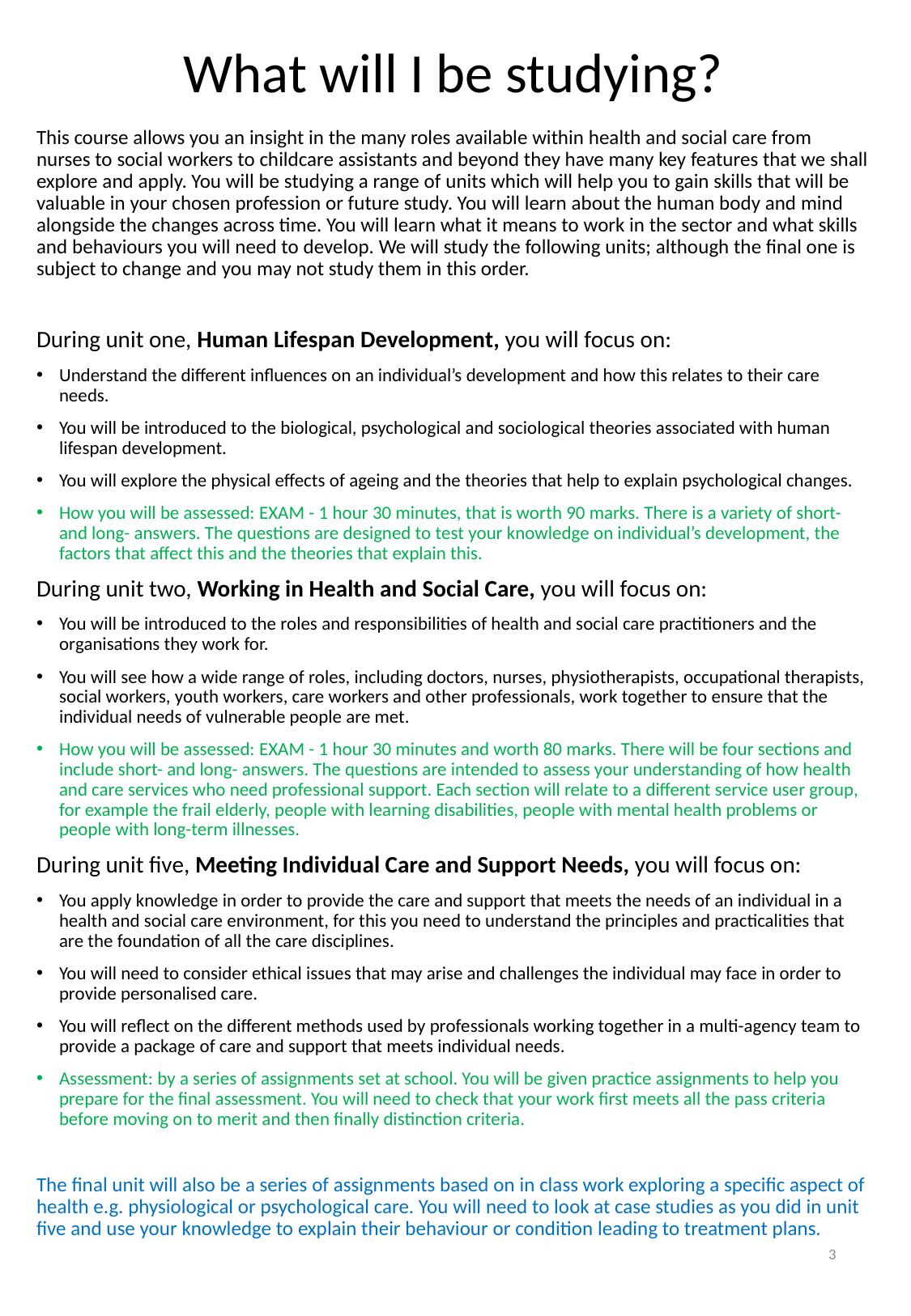

# What will I be studying?
This course allows you an insight in the many roles available within health and social care from nurses to social workers to childcare assistants and beyond they have many key features that we shall explore and apply. You will be studying a range of units which will help you to gain skills that will be valuable in your chosen profession or future study. You will learn about the human body and mind alongside the changes across time. You will learn what it means to work in the sector and what skills and behaviours you will need to develop. We will study the following units; although the final one is subject to change and you may not study them in this order.

During unit one, Human Lifespan Development, you will focus on:
Understand the different influences on an individual’s development and how this relates to their care needs.
You will be introduced to the biological, psychological and sociological theories associated with human lifespan development.
You will explore the physical effects of ageing and the theories that help to explain psychological changes.
How you will be assessed: EXAM - 1 hour 30 minutes, that is worth 90 marks. There is a variety of short- and long- answers. The questions are designed to test your knowledge on individual’s development, the factors that affect this and the theories that explain this.
During unit two, Working in Health and Social Care, you will focus on:
You will be introduced to the roles and responsibilities of health and social care practitioners and the organisations they work for.
You will see how a wide range of roles, including doctors, nurses, physiotherapists, occupational therapists, social workers, youth workers, care workers and other professionals, work together to ensure that the individual needs of vulnerable people are met.
How you will be assessed: EXAM - 1 hour 30 minutes and worth 80 marks. There will be four sections and include short- and long- answers. The questions are intended to assess your understanding of how health and care services who need professional support. Each section will relate to a different service user group, for example the frail elderly, people with learning disabilities, people with mental health problems or people with long-term illnesses.
During unit five, Meeting Individual Care and Support Needs, you will focus on:
You apply knowledge in order to provide the care and support that meets the needs of an individual in a health and social care environment, for this you need to understand the principles and practicalities that are the foundation of all the care disciplines.
You will need to consider ethical issues that may arise and challenges the individual may face in order to provide personalised care.
You will reflect on the different methods used by professionals working together in a multi-agency team to provide a package of care and support that meets individual needs.
Assessment: by a series of assignments set at school. You will be given practice assignments to help you prepare for the final assessment. You will need to check that your work first meets all the pass criteria before moving on to merit and then finally distinction criteria.

The final unit will also be a series of assignments based on in class work exploring a specific aspect of health e.g. physiological or psychological care. You will need to look at case studies as you did in unit five and use your knowledge to explain their behaviour or condition leading to treatment plans.

3